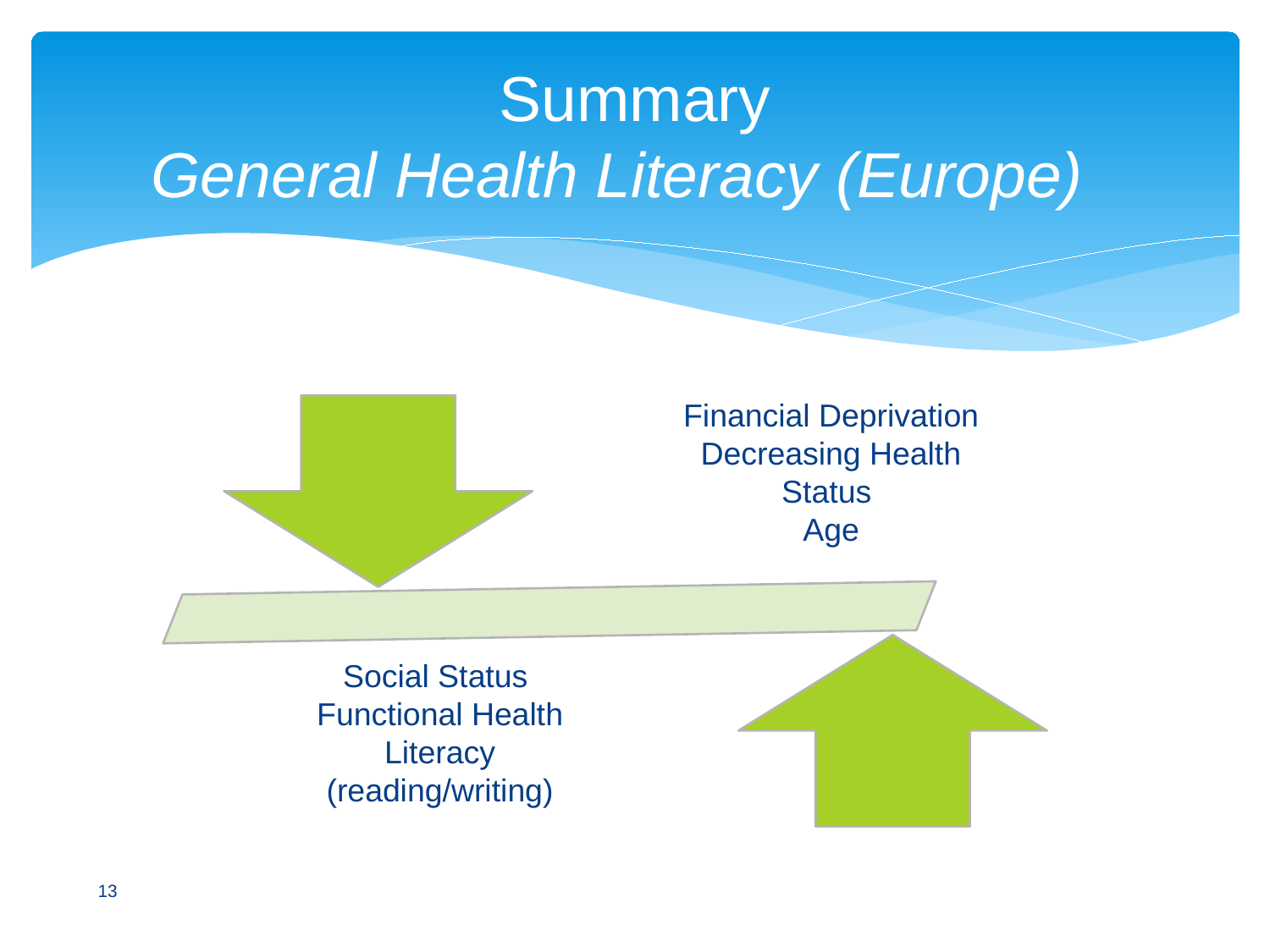

# Summary General Health Literacy (Europe)
Financial Deprivation
Decreasing Health Status
Age
Social Status
Functional Health Literacy (reading/writing)
13